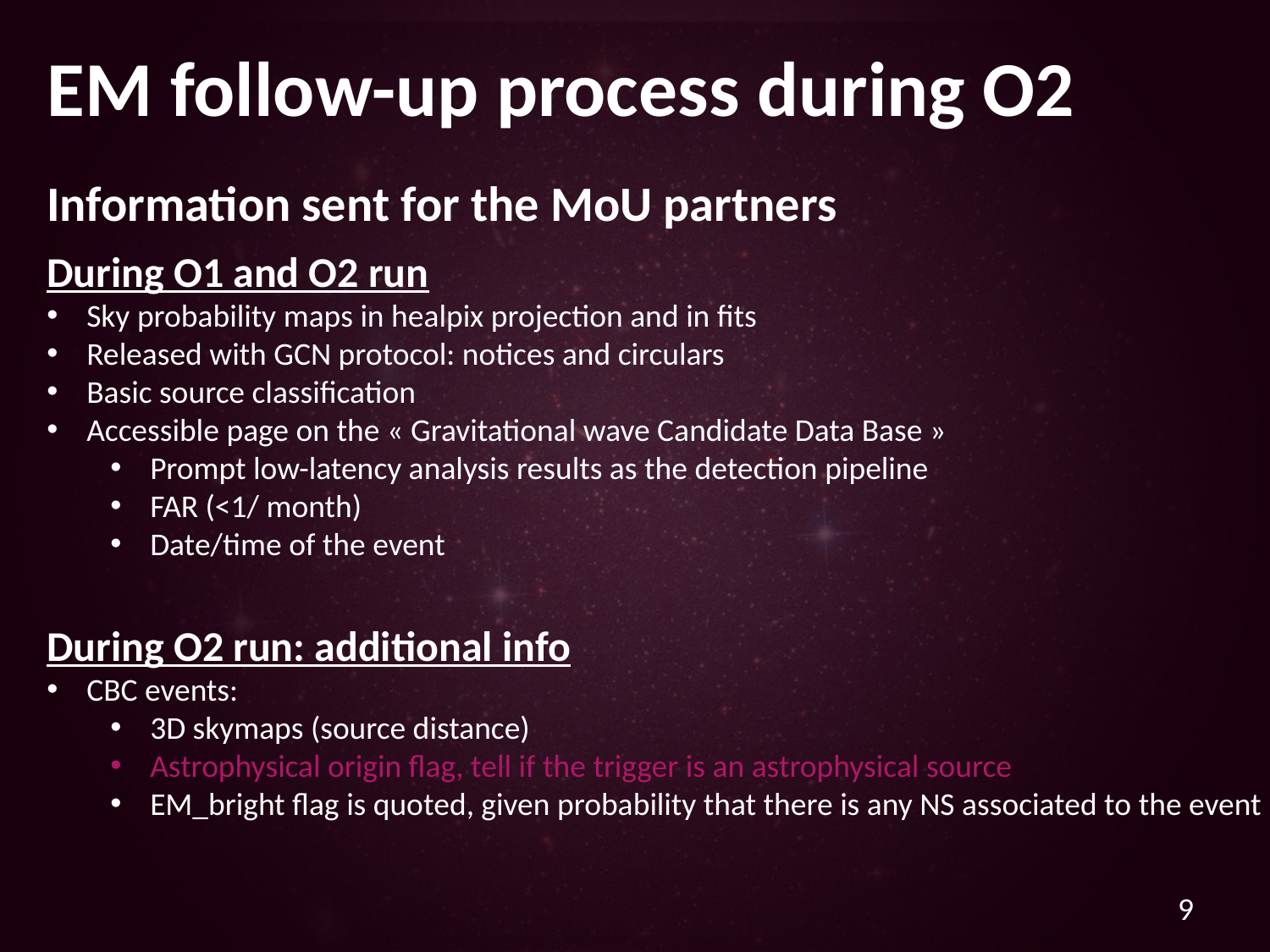

EM follow-up process during O2
Information sent for the MoU partners
During O1 and O2 run
Sky probability maps in healpix projection and in fits
Released with GCN protocol: notices and circulars
Basic source classification
Accessible page on the « Gravitational wave Candidate Data Base »
Prompt low-latency analysis results as the detection pipeline
FAR (<1/ month)
Date/time of the event
During O2 run: additional info
CBC events:
3D skymaps (source distance)
Astrophysical origin flag, tell if the trigger is an astrophysical source
EM_bright flag is quoted, given probability that there is any NS associated to the event

9